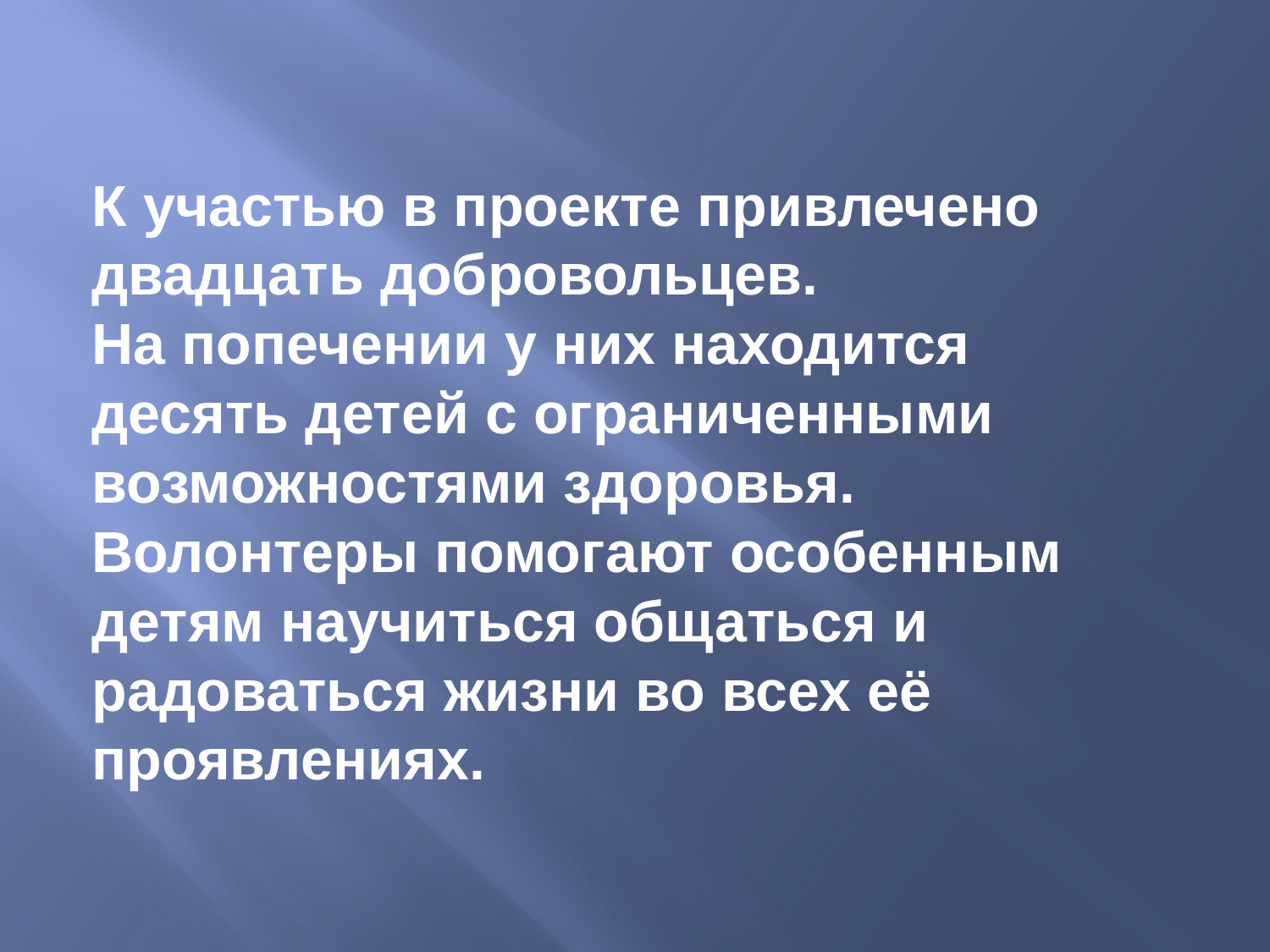

# К участью в проекте привлечено двадцать добровольцев. На попечении у них находится десять детей с ограниченными возможностями здоровья. Волонтеры помогают особенным детям научиться общаться и радоваться жизни во всех её проявлениях.